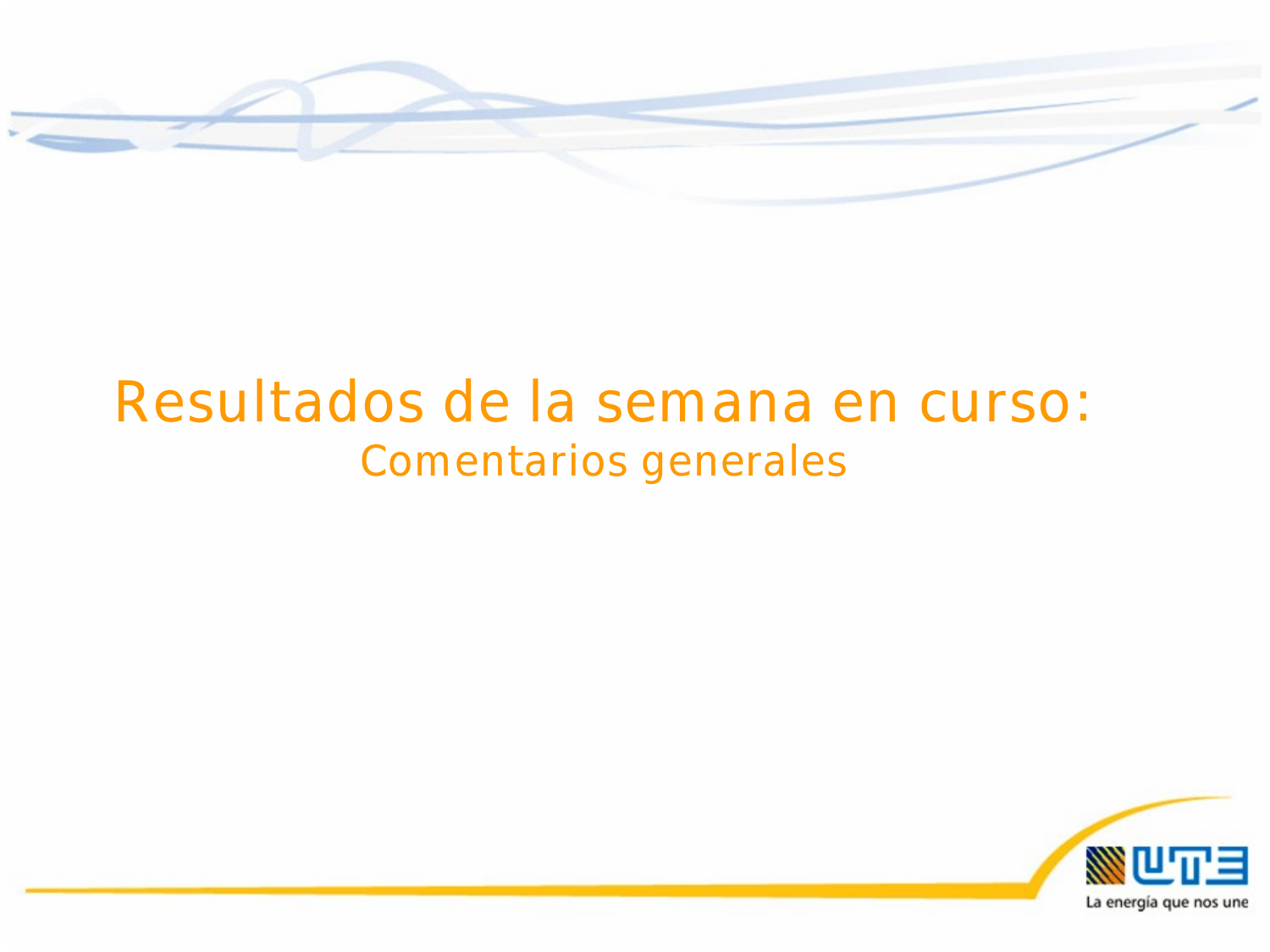

Resultados de la semana en curso:
Comentarios generales
08/01/2016
2
2